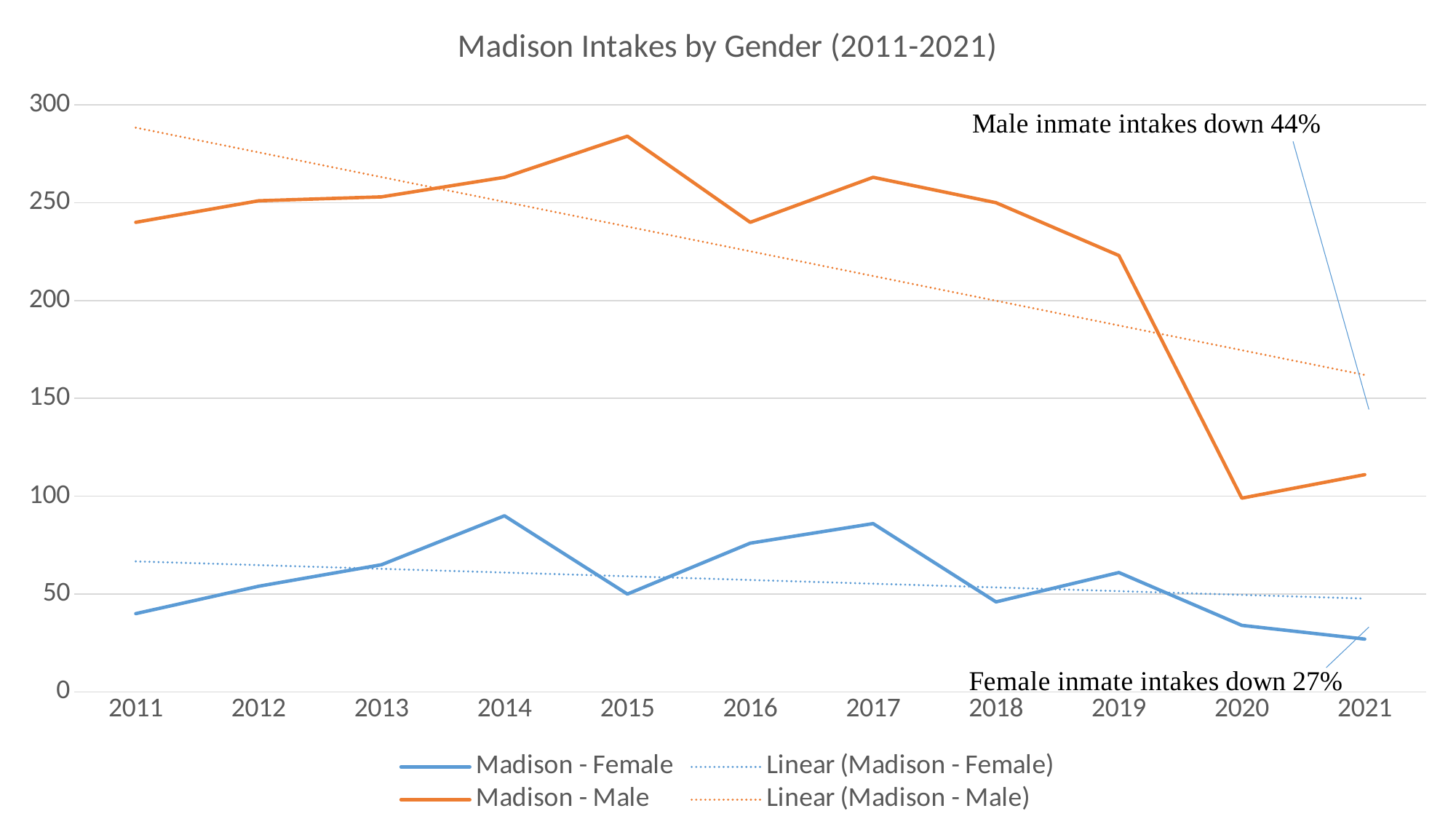

### Chart: Madison Intakes by Gender (2011-2021)

| Category | Madison - Female | Madison - Male |
|---|---|---|
| 2011 | 40.0 | 240.0 |
| 2012 | 54.0 | 251.0 |
| 2013 | 65.0 | 253.0 |
| 2014 | 90.0 | 263.0 |
| 2015 | 50.0 | 284.0 |
| 2016 | 76.0 | 240.0 |
| 2017 | 86.0 | 263.0 |
| 2018 | 46.0 | 250.0 |
| 2019 | 61.0 | 223.0 |
| 2020 | 34.0 | 99.0 |
| 2021 | 27.0 | 111.0 |